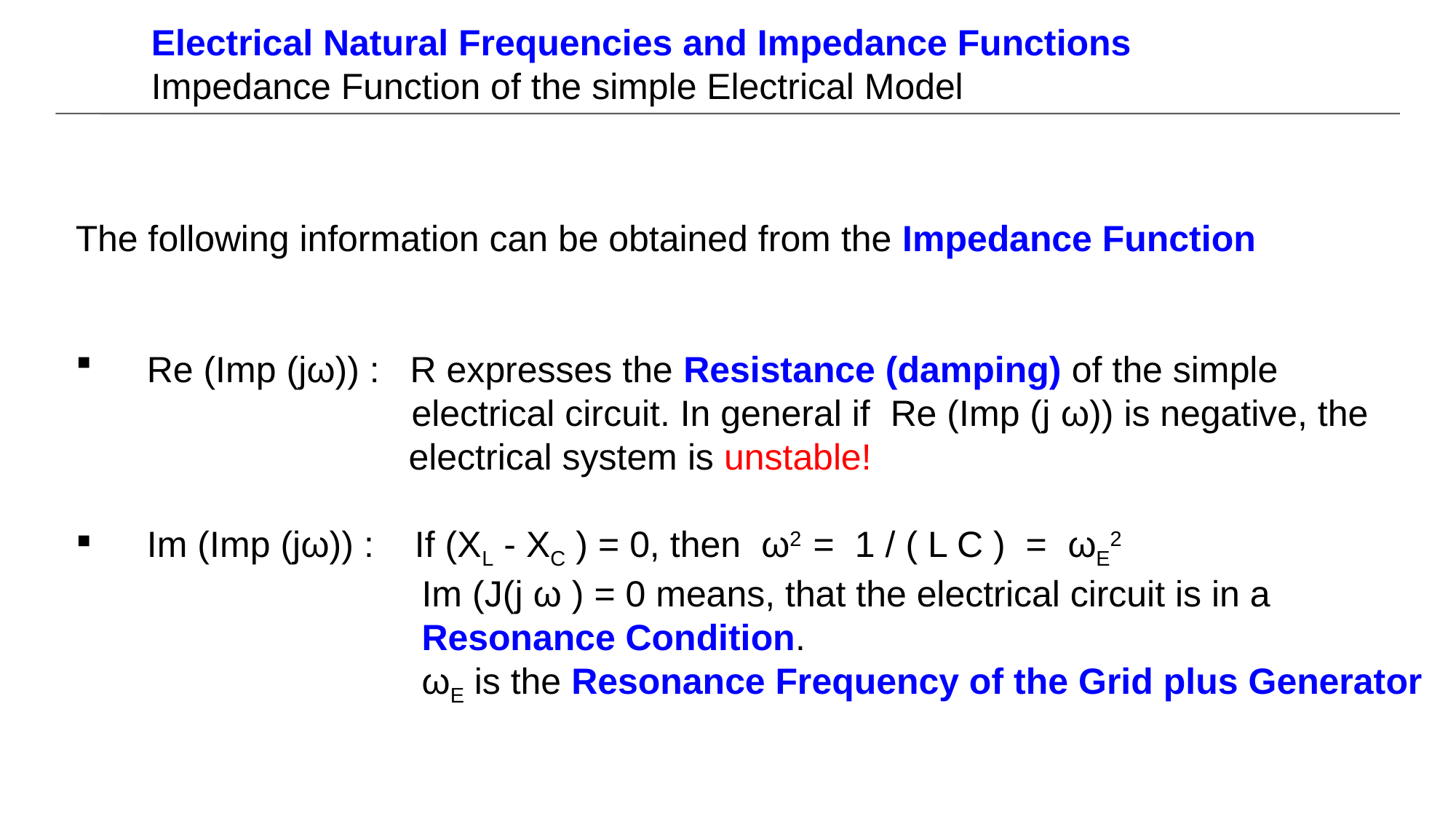

Electrical Natural Frequencies and Impedance Functions
Impedance Function of the simple Electrical Model
The following information can be obtained from the Impedance Function

   Re (Imp (jω)) :   R expresses the Resistance (damping) of the simple
                                 electrical circuit. In general if  Re (Imp (j ω)) is negative, the
	                      electrical system is unstable!

   Im (Imp (jω)) :    If (XL - XC ) = 0, then  ω2  =  1 / ( L C )  =  ωE2
                                  Im (J(j ω ) = 0 means, that the electrical circuit is in a
                                  Resonance Condition.
                                  ωE is the Resonance Frequency of the Grid plus Generator